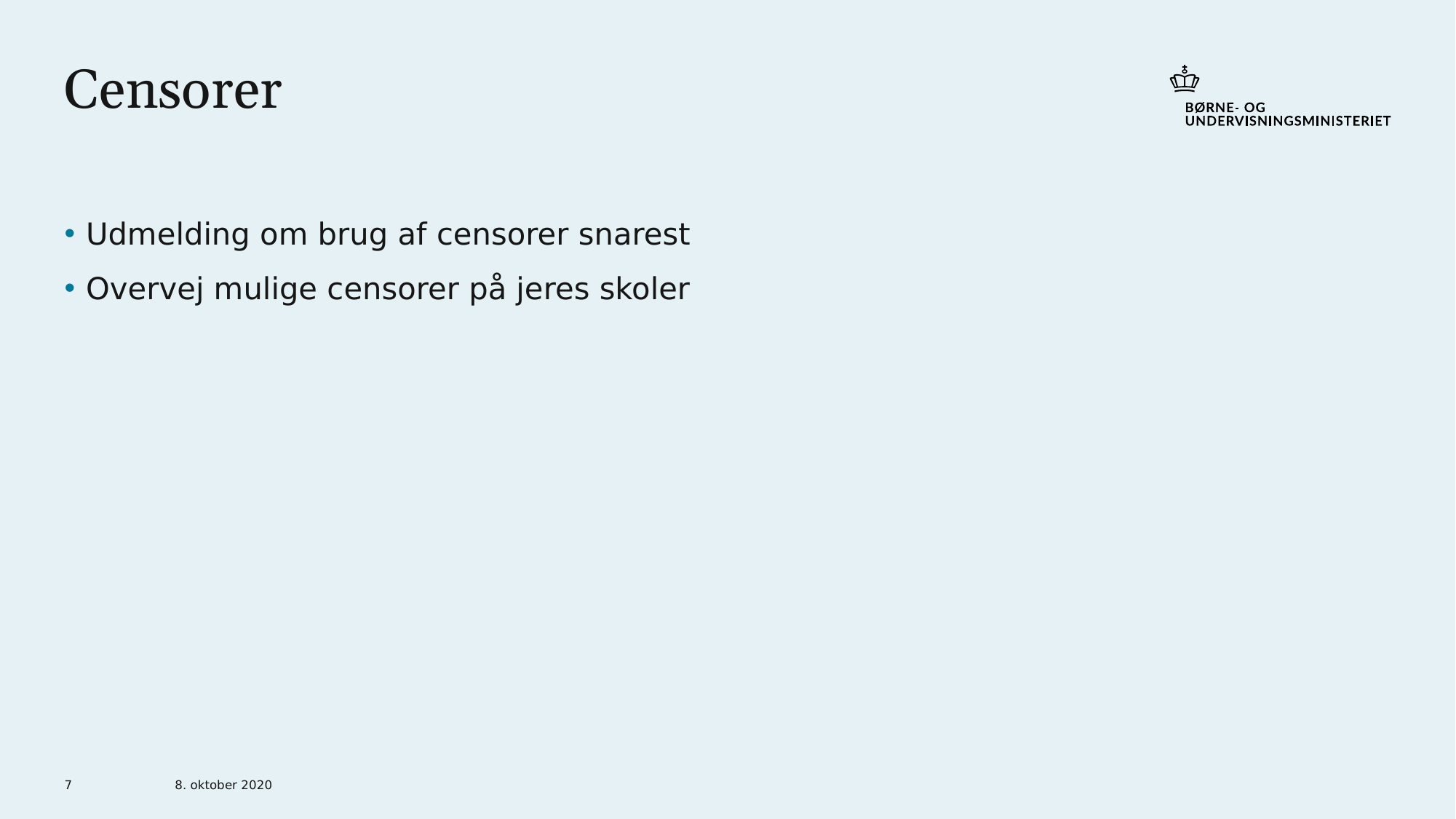

# Censorer
Udmelding om brug af censorer snarest
Overvej mulige censorer på jeres skoler

7
8. oktober 2020